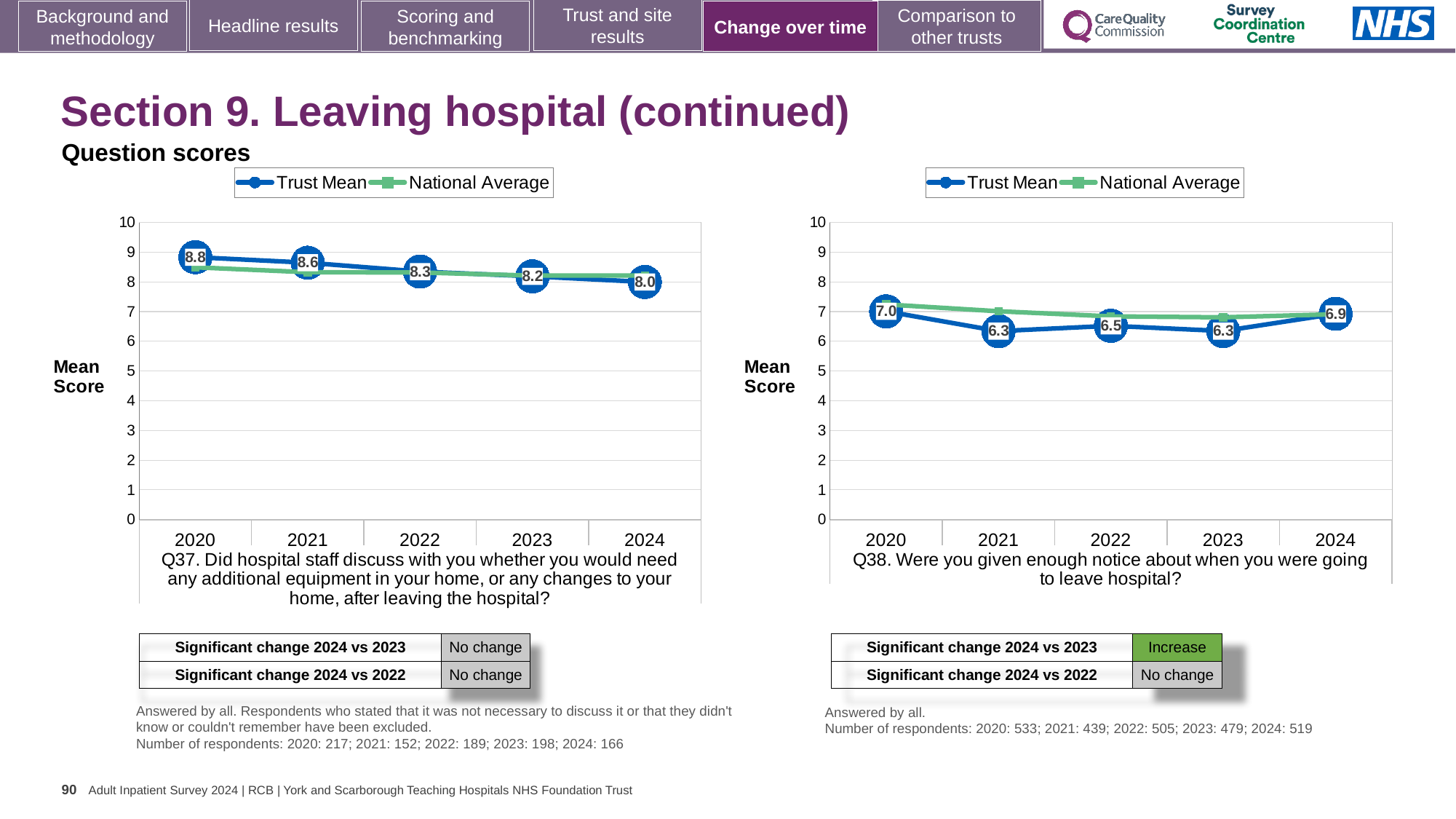

# Section 9. Leaving hospital (continued)
Question scores

### Chart

| Category | Trust Mean | National Average |
|---|---|---|
| 2020 | 8.831033749682575 | 8.490321820569648 |
| 2021 | 8.645565301506014 | 8.325088969043222 |
| 2022 | 8.347134922589795 | 8.316835780272935 |
| 2023 | 8.187296456340015 | 8.211620135815137 |
| 2024 | 7.996941998518064 | 8.2169881909637 |

### Chart

| Category | Trust Mean | National Average |
|---|---|---|
| 2020 | 7.008550301586341 | 7.242264888289665 |
| 2021 | 6.343118704289068 | 7.011623849735098 |
| 2022 | 6.522603836695049 | 6.839223856844479 |
| 2023 | 6.345522196286888 | 6.807026325349589 |
| 2024 | 6.926555483534147 | 6.911855780507437 |
| Significant change 2024 vs 2023 | No change |
| --- | --- |
| Significant change 2024 vs 2022 | No change |
| Significant change 2024 vs 2023 | Increase |
| --- | --- |
| Significant change 2024 vs 2022 | No change |
Answered by all. Respondents who stated that it was not necessary to discuss it or that they didn't know or couldn't remember have been excluded.
Number of respondents: 2020: 217; 2021: 152; 2022: 189; 2023: 198; 2024: 166

Answered by all.
Number of respondents: 2020: 533; 2021: 439; 2022: 505; 2023: 479; 2024: 519

90